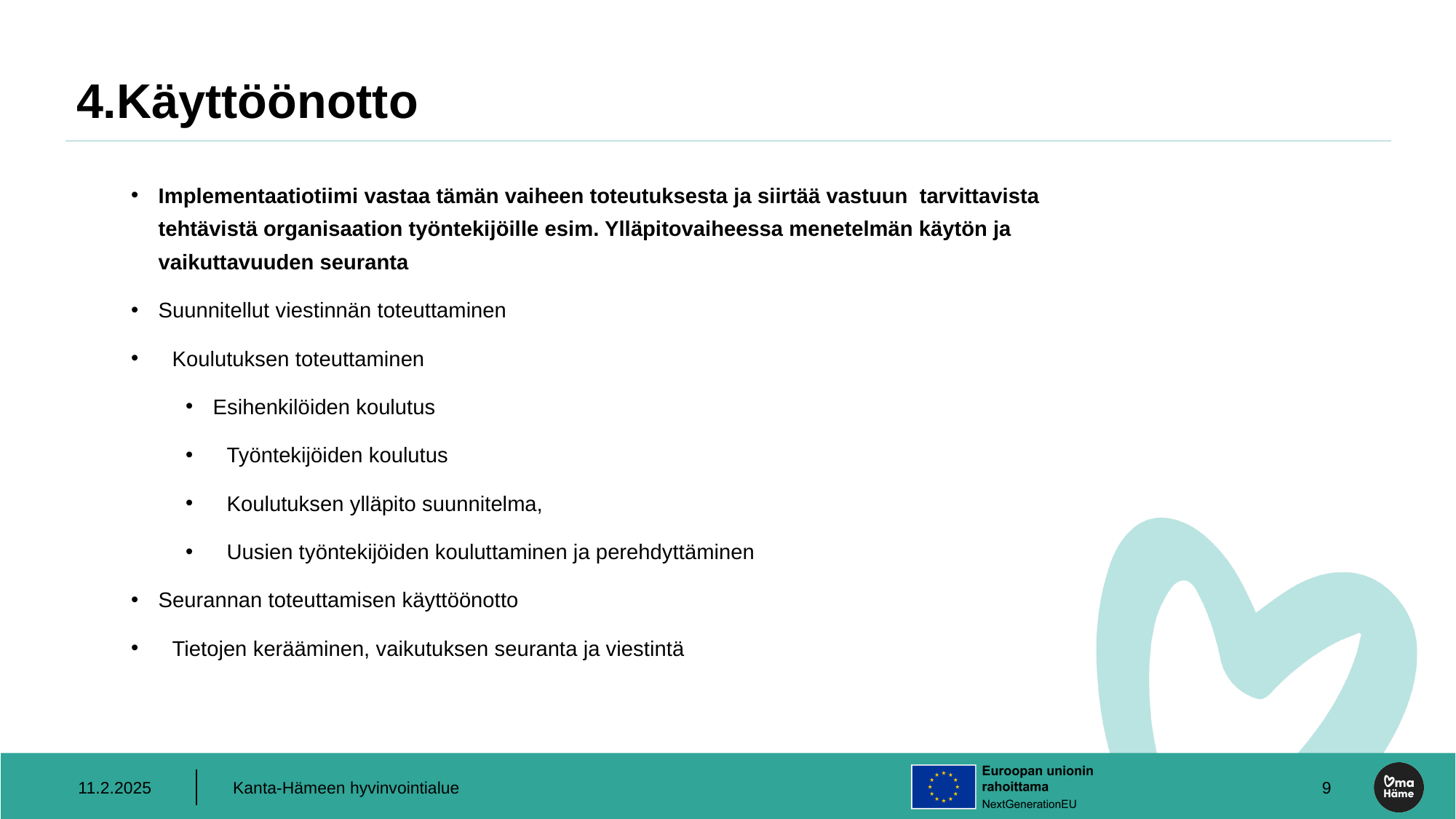

# 4.Käyttöönotto
Implementaatiotiimi vastaa tämän vaiheen toteutuksesta ja siirtää vastuun  tarvittavista tehtävistä organisaation työntekijöille esim. Ylläpitovaiheessa menetelmän käytön ja vaikuttavuuden seuranta
Suunnitellut viestinnän toteuttaminen
Koulutuksen toteuttaminen
Esihenkilöiden koulutus
Työntekijöiden koulutus
Koulutuksen ylläpito suunnitelma,
Uusien työntekijöiden kouluttaminen ja perehdyttäminen
Seurannan toteuttamisen käyttöönotto
Tietojen kerääminen, vaikutuksen seuranta ja viestintä

11.2.2025
Kanta-Hämeen hyvinvointialue
9